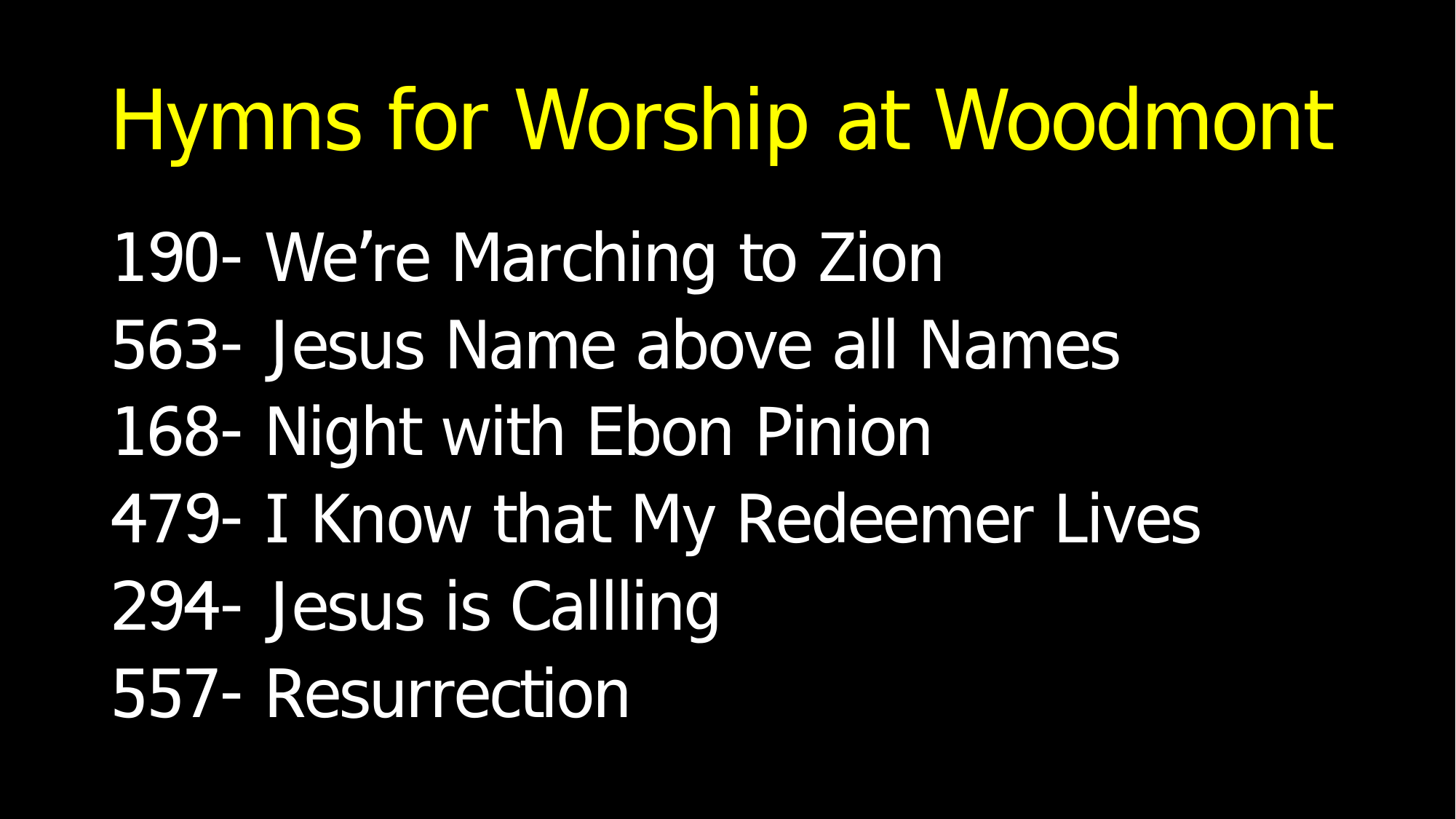

# Hymns for Worship at Woodmont
190- We’re Marching to Zion
563- Jesus Name above all Names
168- Night with Ebon Pinion
479- I Know that My Redeemer Lives
294- Jesus is Callling
557- Resurrection